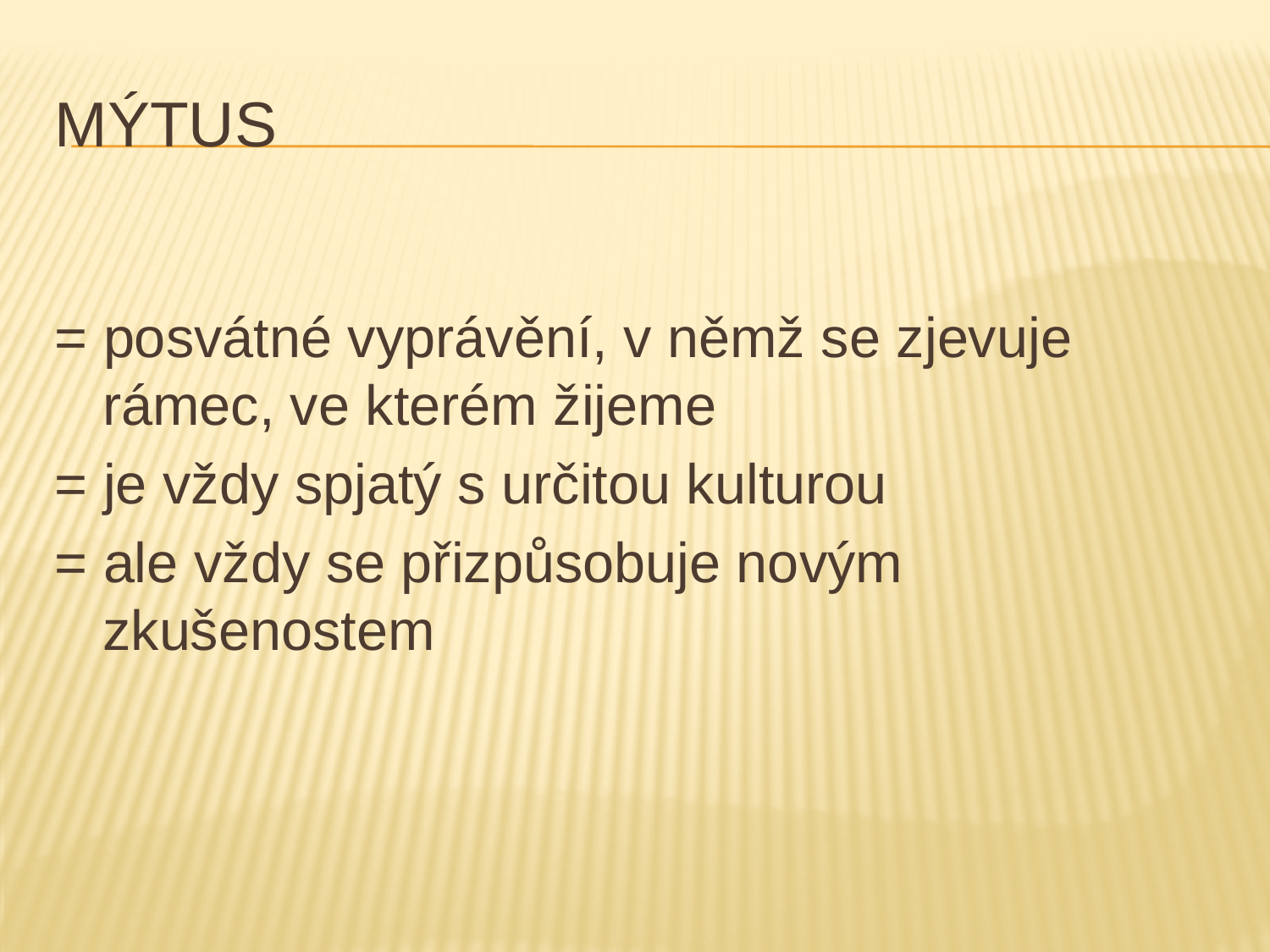

# Mýtus

= posvátné vyprávění, v němž se zjevuje rámec, ve kterém žijeme
= je vždy spjatý s určitou kulturou
= ale vždy se přizpůsobuje novým zkušenostem